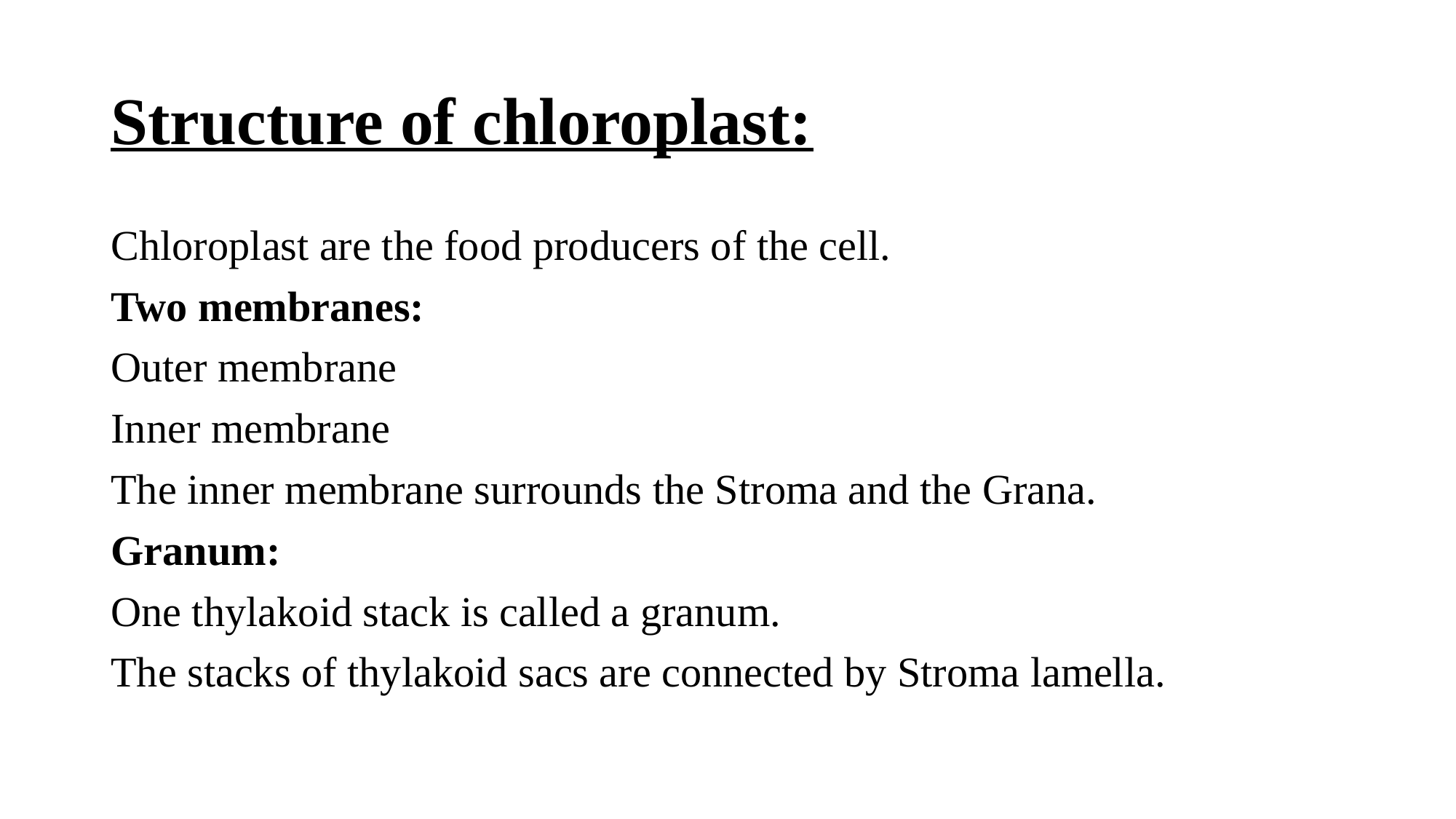

# Structure of chloroplast:
Chloroplast are the food producers of the cell.
Two membranes:
Outer membrane
Inner membrane
The inner membrane surrounds the Stroma and the Grana.
Granum:
One thylakoid stack is called a granum.
The stacks of thylakoid sacs are connected by Stroma lamella.